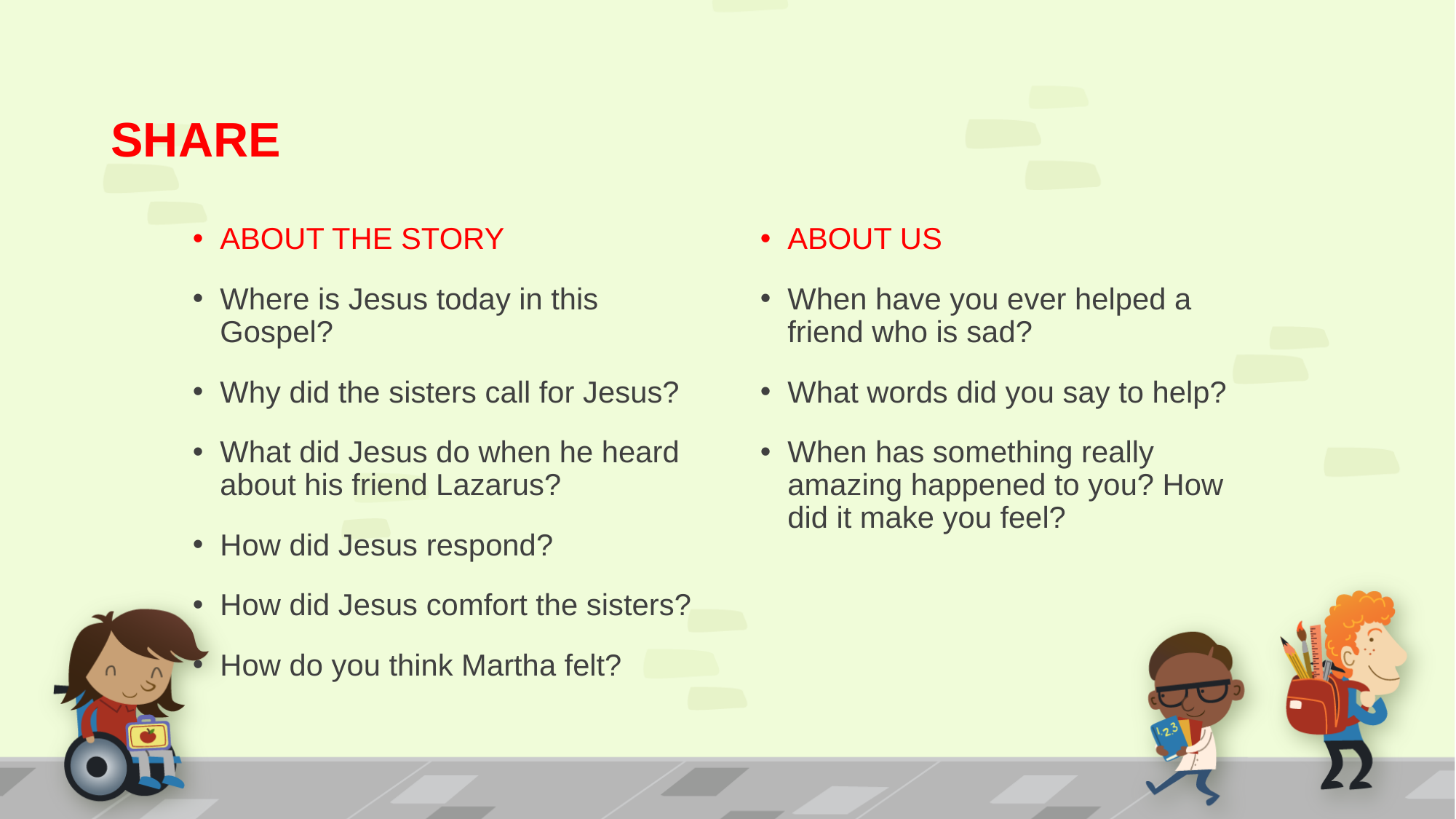

# SHARE
ABOUT US
When have you ever helped a friend who is sad?
What words did you say to help?
When has something really amazing happened to you? How did it make you feel?

ABOUT THE STORY
Where is Jesus today in this Gospel?
Why did the sisters call for Jesus?
What did Jesus do when he heard about his friend Lazarus?
How did Jesus respond?
How did Jesus comfort the sisters?
How do you think Martha felt?